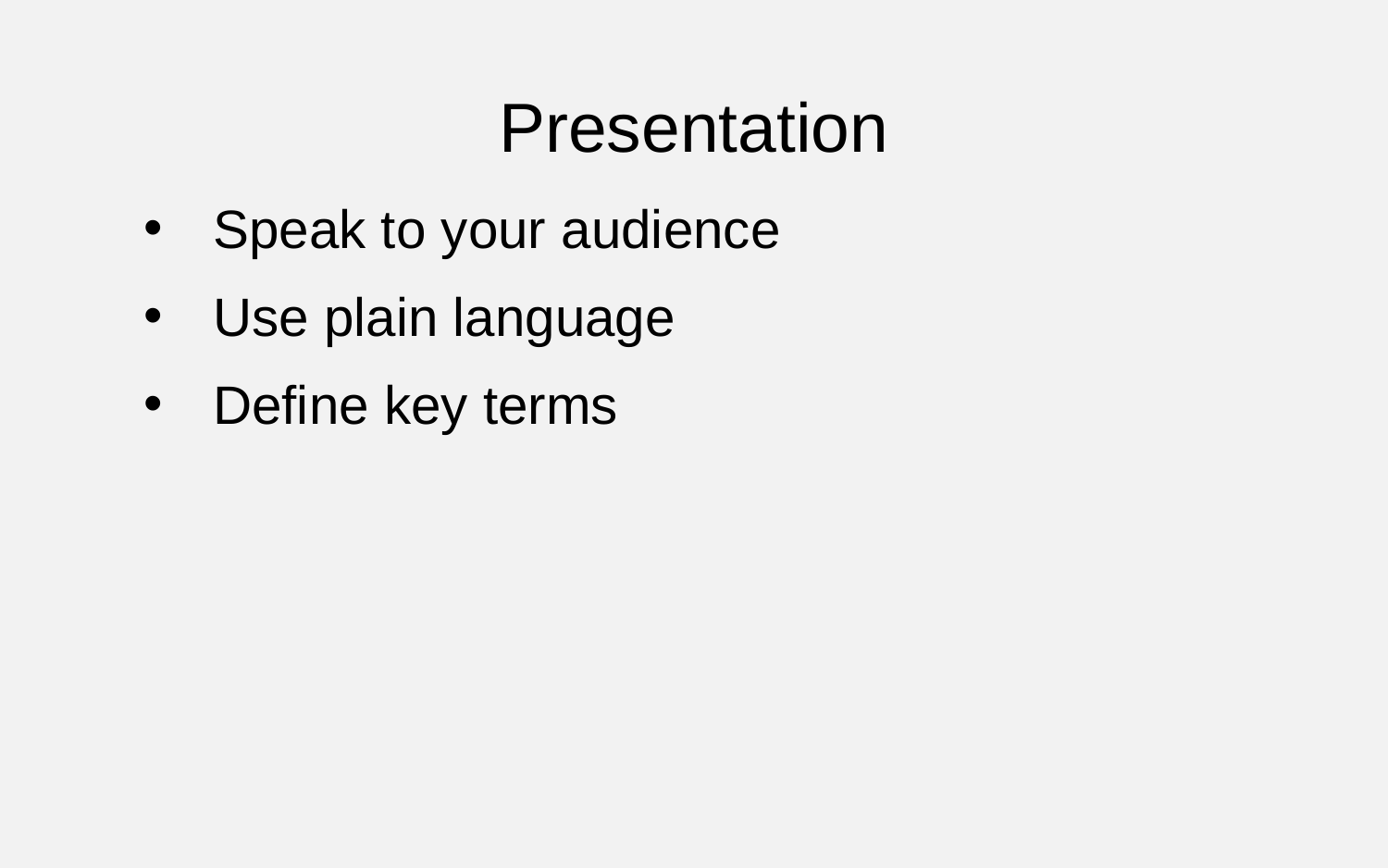

Presentation
Speak to your audience
Use plain language
Define key terms